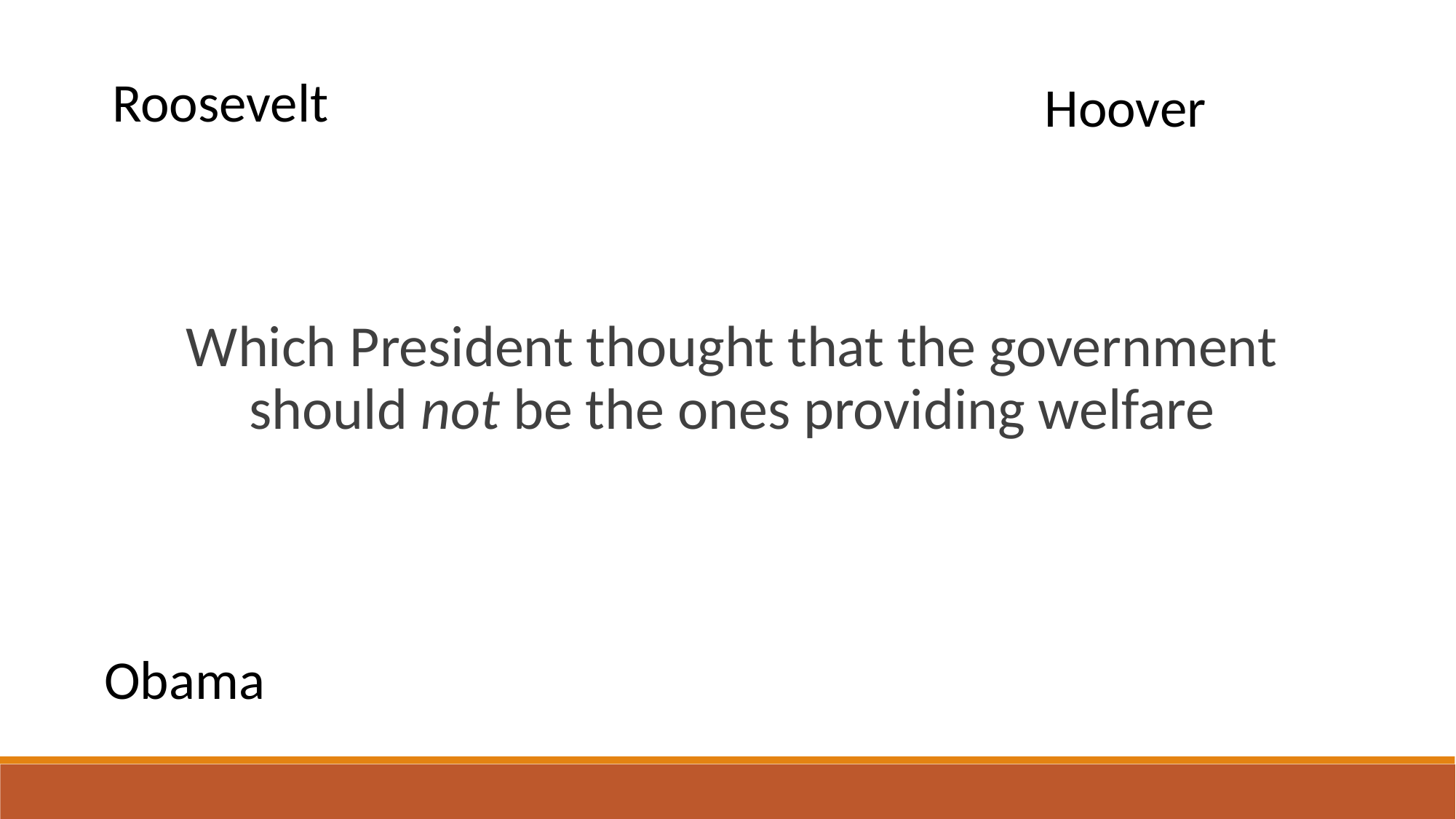

Roosevelt
Hoover

Which President thought that the government should not be the ones providing welfare
Obama